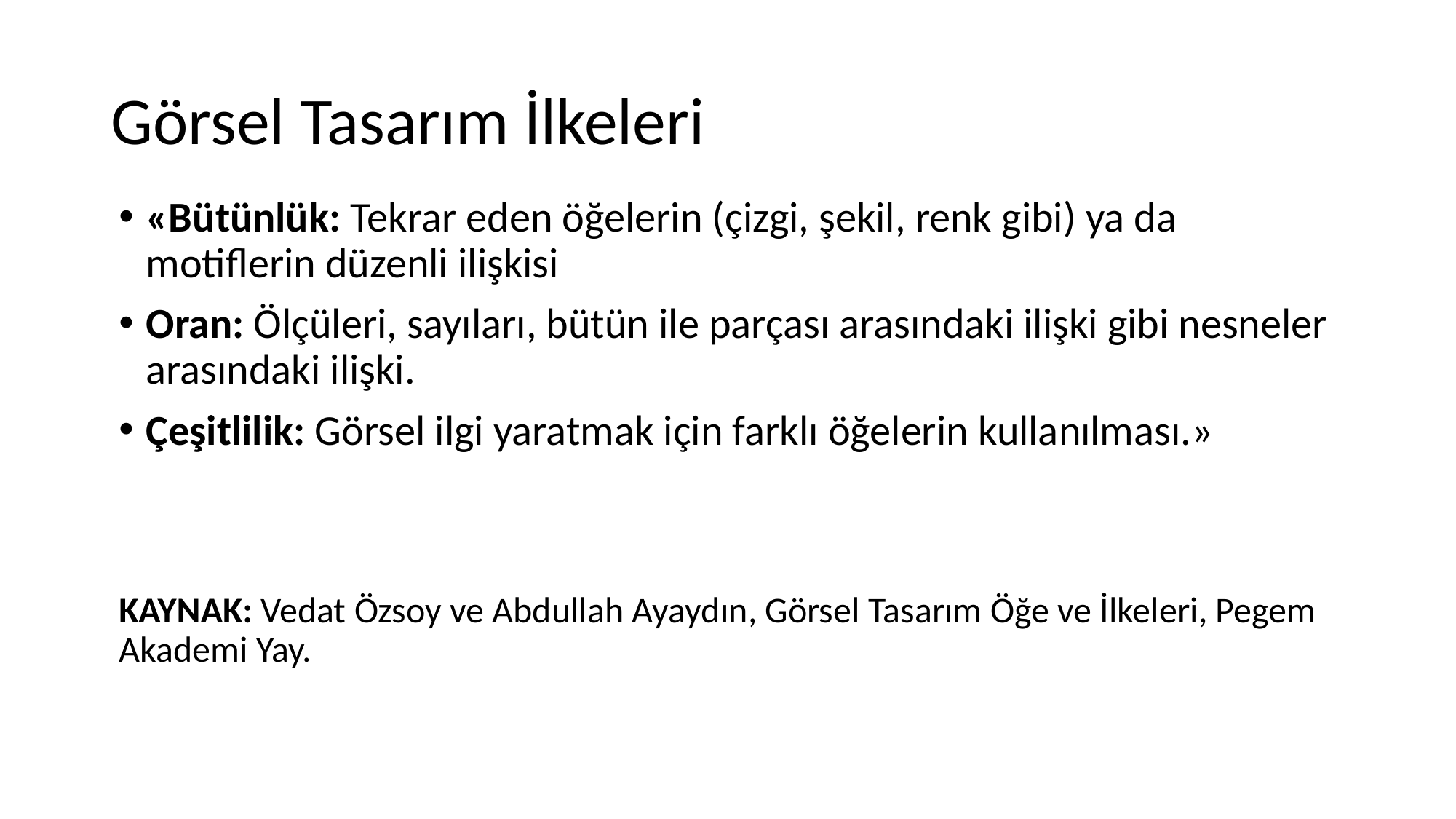

# Görsel Tasarım İlkeleri
«Bütünlük: Tekrar eden öğelerin (çizgi, şekil, renk gibi) ya da motiflerin düzenli ilişkisi
Oran: Ölçüleri, sayıları, bütün ile parçası arasındaki ilişki gibi nesneler arasındaki ilişki.
Çeşitlilik: Görsel ilgi yaratmak için farklı öğelerin kullanılması.»

KAYNAK: Vedat Özsoy ve Abdullah Ayaydın, Görsel Tasarım Öğe ve İlkeleri, Pegem Akademi Yay.